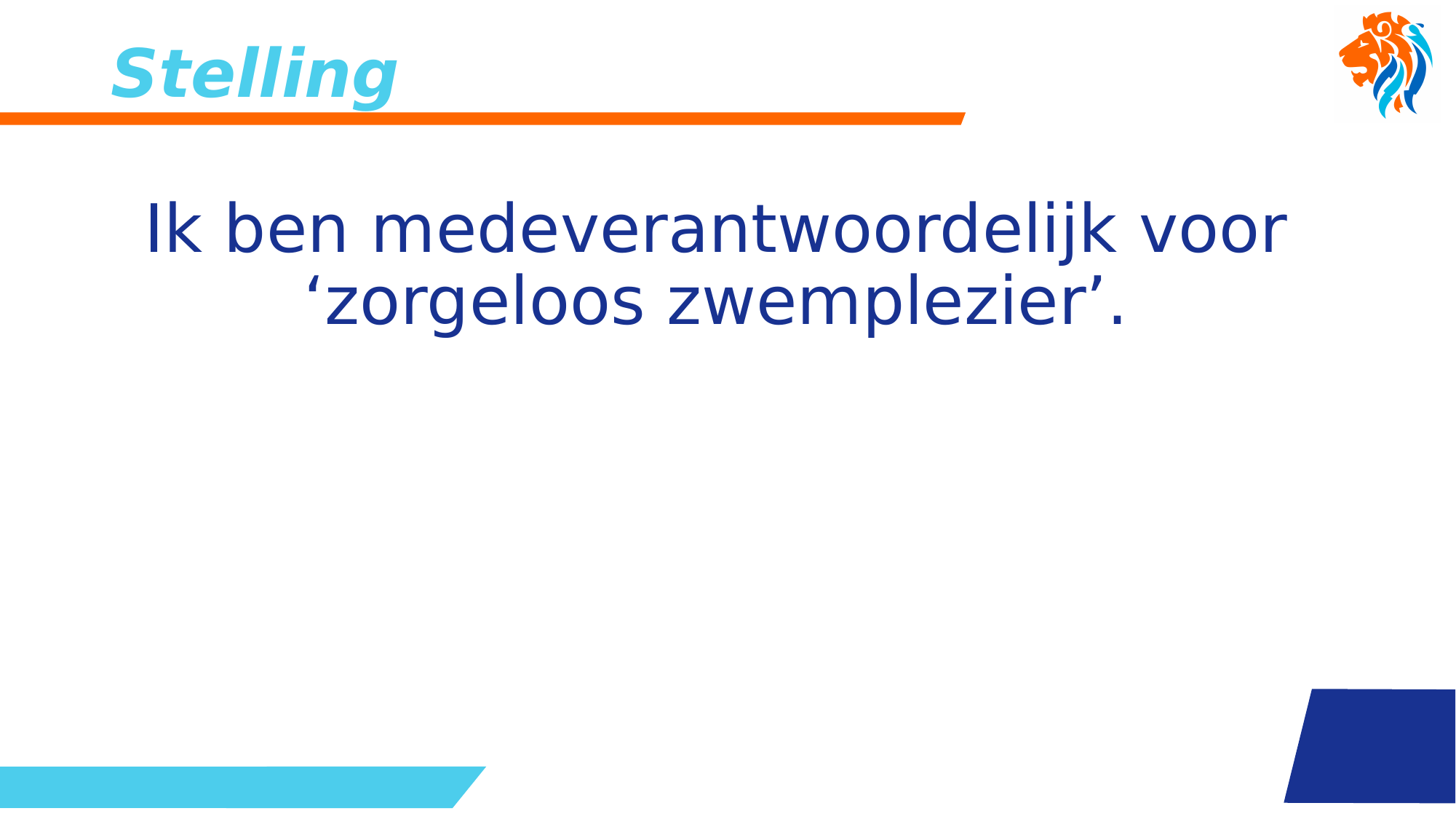

# Stelling
Ik ben medeverantwoordelijk voor ‘zorgeloos zwemplezier’.